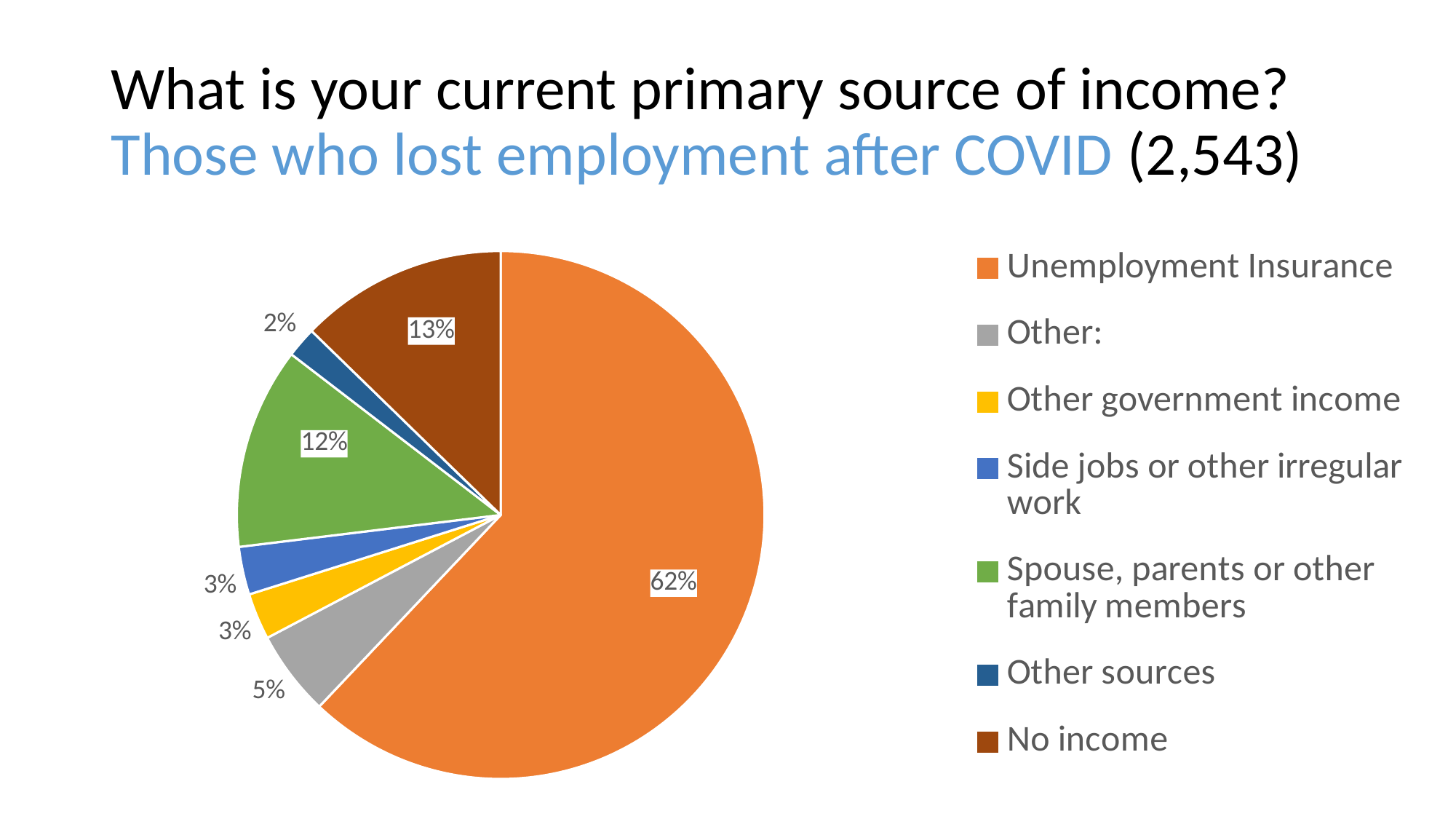

# What is your current primary source of income? Those who lost employment after COVID (2,543)

### Chart

| Category |  |
|---|---|
| What is your current primary source of income? - Selected Choice | 0.0 |
| Unemployment Insurance | 1332.0 |
| Other: | 112.0 |
| Other government income | 61.0 |
| Side jobs or other irregular work  | 63.0 |
| Spouse, parents or other family members | 265.0 |
| Other sources  | 40.0 |
| No income | 273.0 |